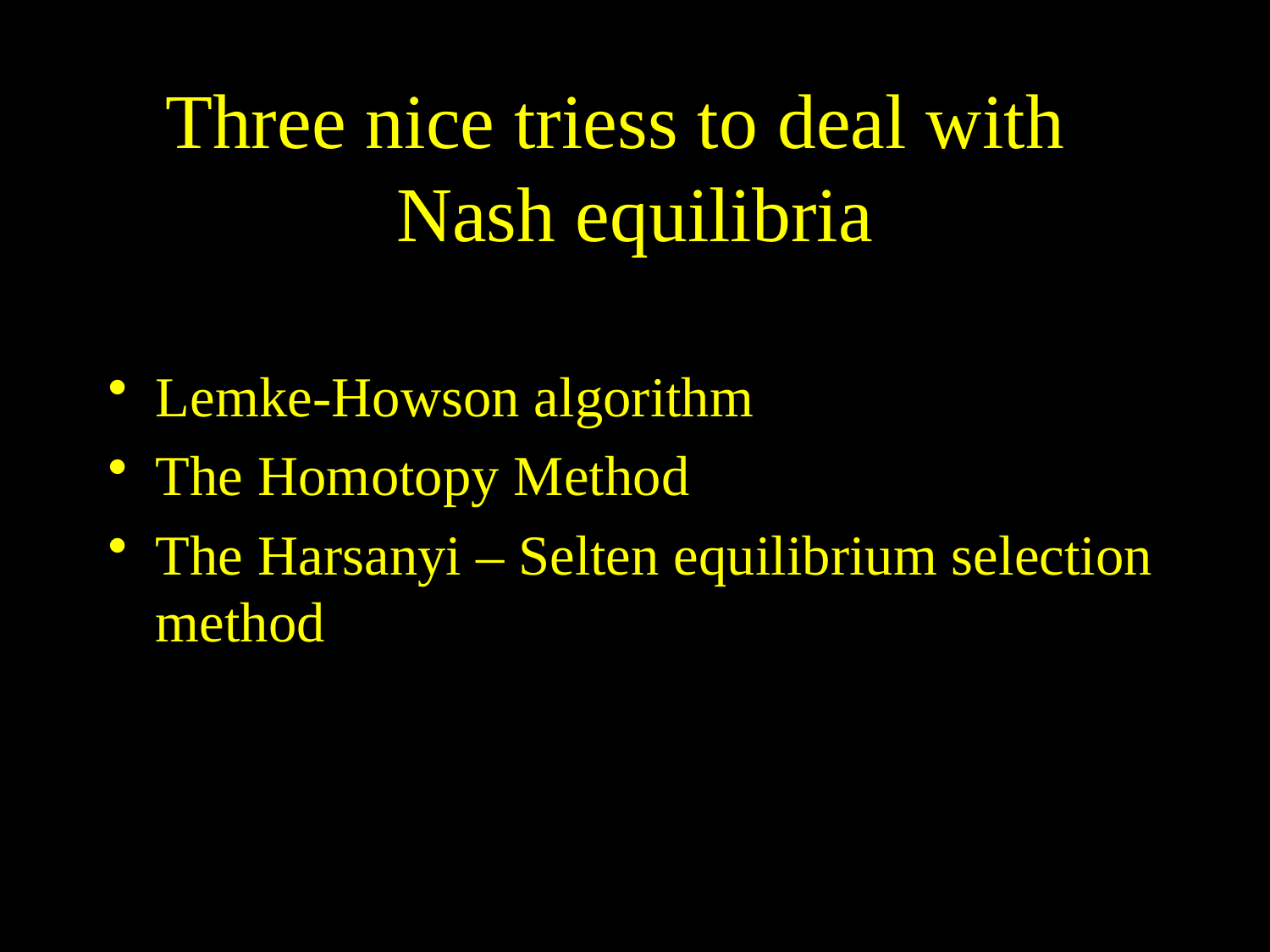

# Three nice triess to deal with   Nash equilibria

Lemke-Howson algorithm
The Homotopy Method
The Harsanyi – Selten equilibrium selection method